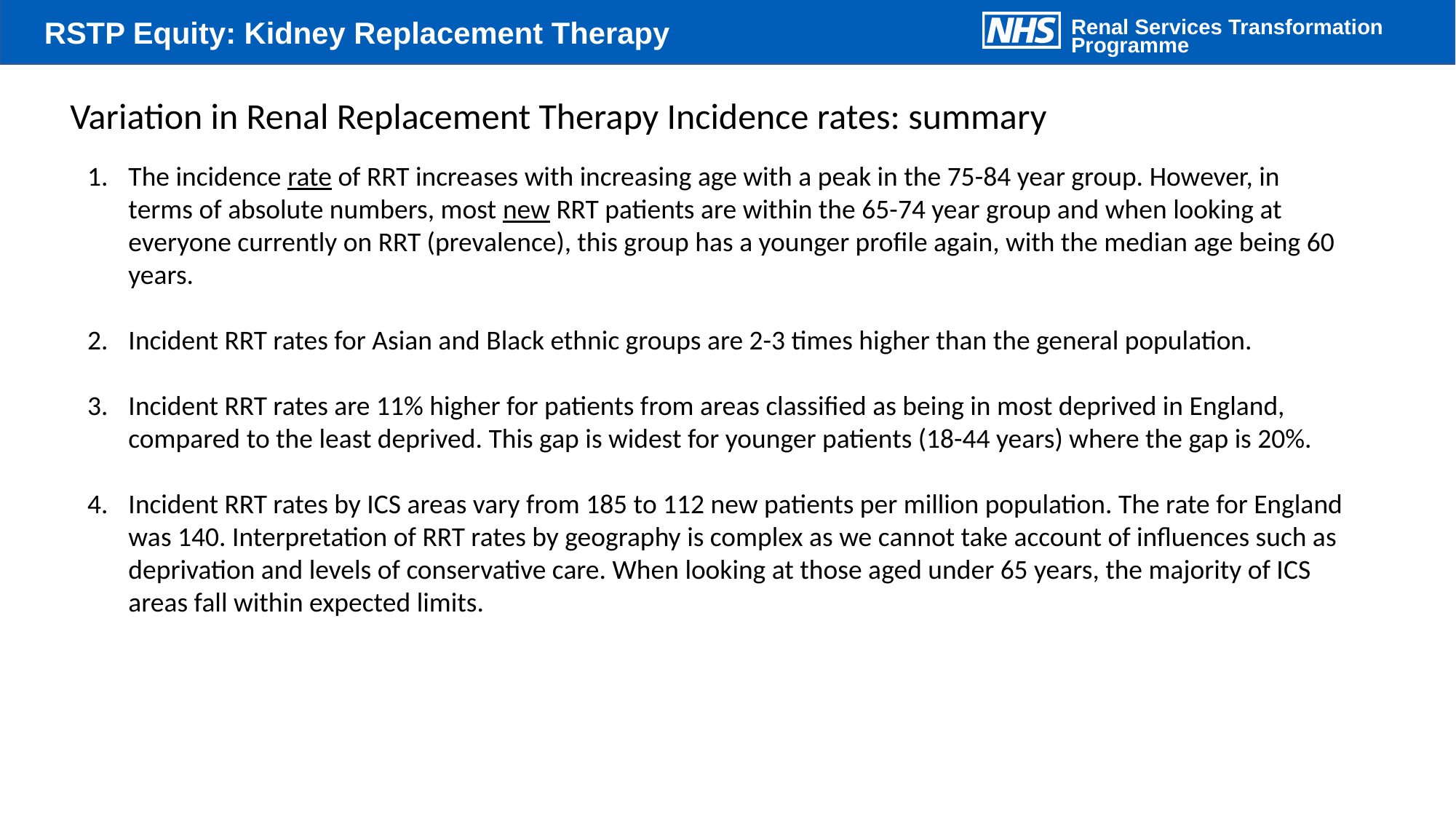

RSTP Equity: Kidney Replacement Therapy
Variation in Renal Replacement Therapy Incidence rates: summary

The incidence rate of RRT increases with increasing age with a peak in the 75-84 year group. However, in terms of absolute numbers, most new RRT patients are within the 65-74 year group and when looking at everyone currently on RRT (prevalence), this group has a younger profile again, with the median age being 60 years.

Incident RRT rates for Asian and Black ethnic groups are 2-3 times higher than the general population.

Incident RRT rates are 11% higher for patients from areas classified as being in most deprived in England, compared to the least deprived. This gap is widest for younger patients (18-44 years) where the gap is 20%.

Incident RRT rates by ICS areas vary from 185 to 112 new patients per million population. The rate for England was 140. Interpretation of RRT rates by geography is complex as we cannot take account of influences such as deprivation and levels of conservative care. When looking at those aged under 65 years, the majority of ICS areas fall within expected limits.